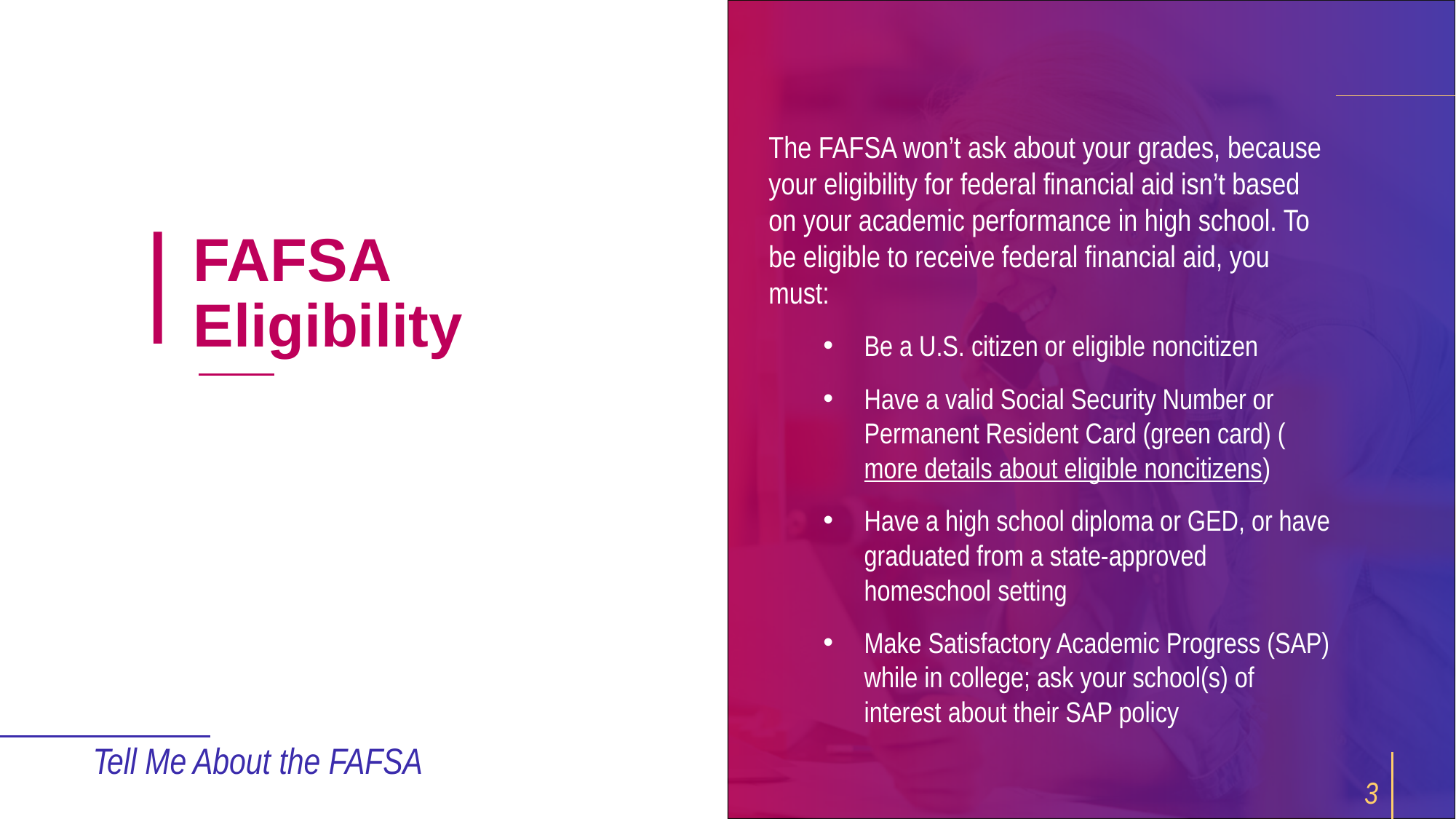

The FAFSA won’t ask about your grades, because your eligibility for federal financial aid isn’t based on your academic performance in high school. To be eligible to receive federal financial aid, you must:
Be a U.S. citizen or eligible noncitizen
Have a valid Social Security Number or Permanent Resident Card (green card) (more details about eligible noncitizens)
Have a high school diploma or GED, or have graduated from a state-approved homeschool setting
Make Satisfactory Academic Progress (SAP) while in college; ask your school(s) of interest about their SAP policy
# FAFSA Eligibility

Tell Me About the FAFSA
3